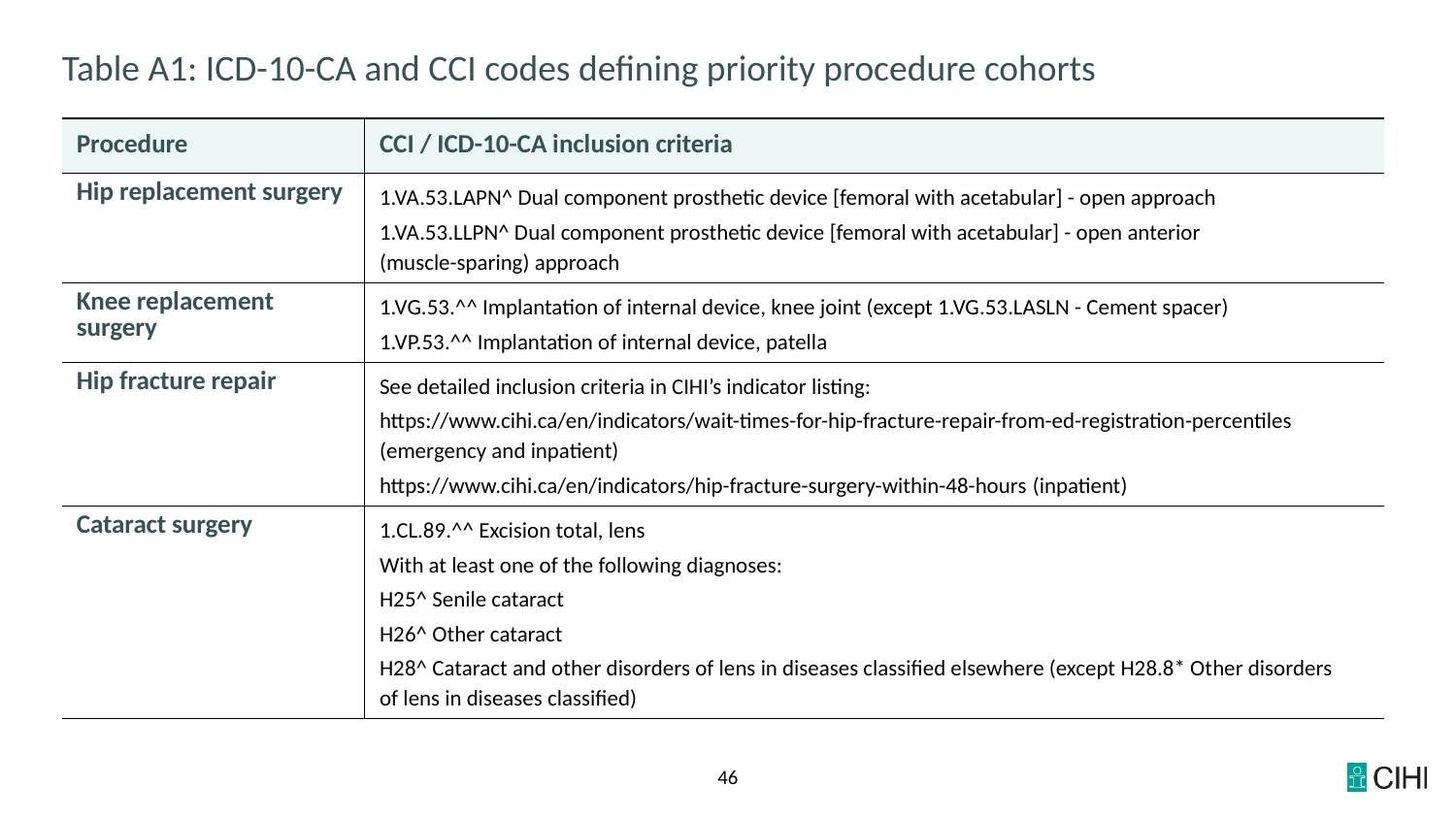

# Table A1: ICD-10-CA and CCI codes defining priority procedure cohorts
| Procedure | CCI / ICD-10-CA inclusion criteria |
| --- | --- |
| Hip replacement surgery | 1.VA.53.LAPN^ Dual component prosthetic device [femoral with acetabular] - open approach 1.VA.53.LLPN^ Dual component prosthetic device [femoral with acetabular] - open anterior (muscle-sparing) approach |
| Knee replacement surgery | 1.VG.53.^^ Implantation of internal device, knee joint (except 1.VG.53.LASLN - Cement spacer) 1.VP.53.^^ Implantation of internal device, patella |
| Hip fracture repair | See detailed inclusion criteria in CIHI’s indicator listing: https://www.cihi.ca/en/indicators/wait-times-for-hip-fracture-repair-from-ed-registration-percentiles (emergency and inpatient) https://www.cihi.ca/en/indicators/hip-fracture-surgery-within-48-hours (inpatient) |
| Cataract surgery | 1.CL.89.^^ Excision total, lens With at least one of the following diagnoses: H25^ Senile cataract H26^ Other cataract H28^ Cataract and other disorders of lens in diseases classified elsewhere (except H28.8\* Other disorders of lens in diseases classified) |